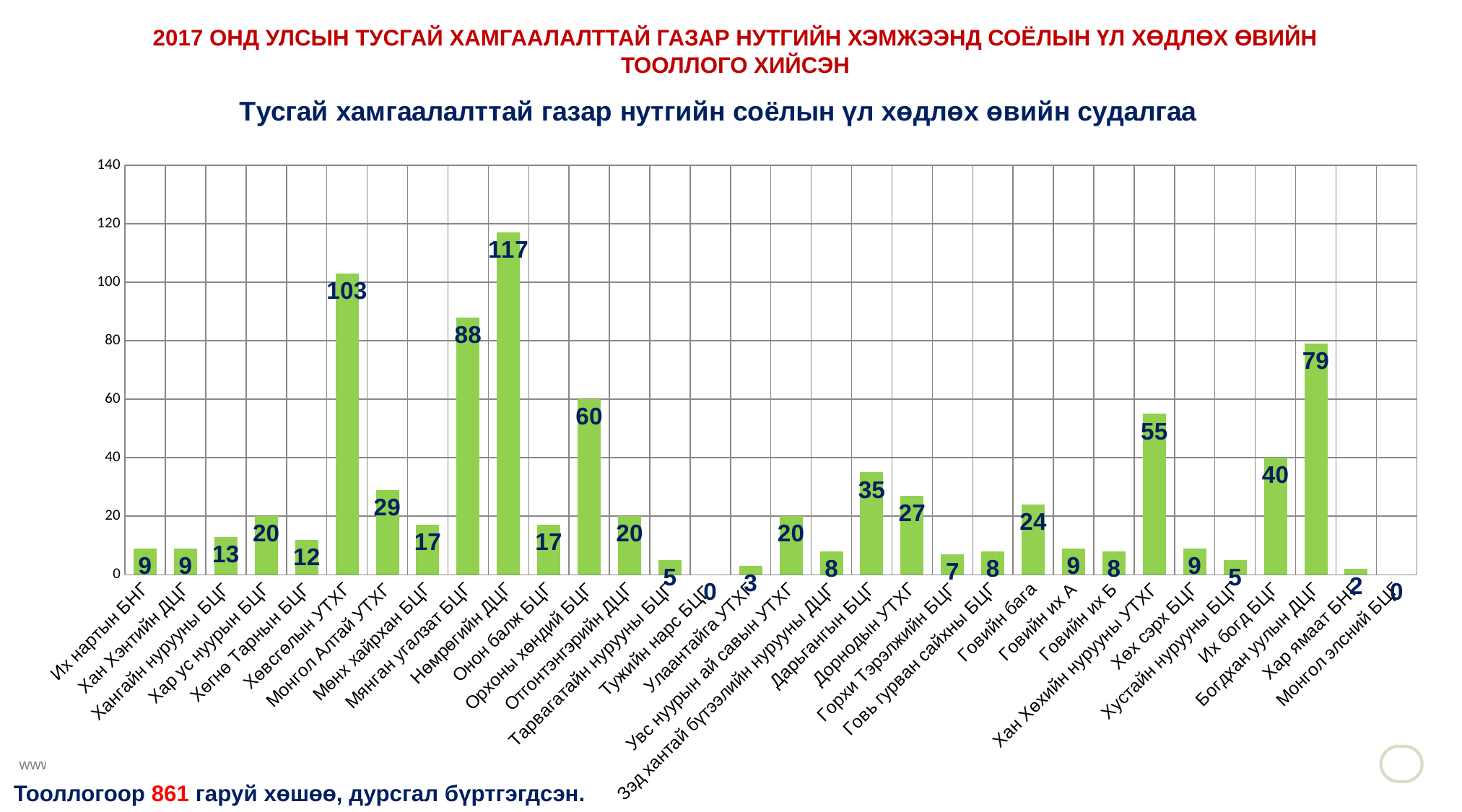

2017 ОНД УЛСЫН ТУСГАЙ ХАМГААЛАЛТТАЙ ГАЗАР НУТГИЙН ХЭМЖЭЭНД СОЁЛЫН ҮЛ ХӨДЛӨХ ӨВИЙН ТООЛЛОГО ХИЙСЭН

### Chart: Тусгай хамгаалалттай газар нутгийн соёлын үл хөдлөх өвийн судалгаа

| Category | 39 |
|---|---|
| Их нартын БНГ | 9.0 |
| Хан Хэнтийн ДЦГ | 9.0 |
| Хангайн нурууны БЦГ | 13.0 |
| Хар ус нуурын БЦГ | 20.0 |
| Хөгнө Тарнын БЦГ | 12.0 |
| Хөвсгөлын УТХГ | 103.0 |
| Монгол Алтай УТХГ | 29.0 |
| Мөнх хайрхан БЦГ | 17.0 |
| Мянган угалзат БЦГ | 88.0 |
| Нөмрөгийн ДЦГ | 117.0 |
| Онон балж БЦГ | 17.0 |
| Орхоны хөндий БЦГ | 60.0 |
| Отгонтэнгэрийн ДЦГ | 20.0 |
| Тарвагатайн нурууны БЦГ | 5.0 |
| Тужийн нарс БЦГ  | 0.0 |
| Улаантайга УТХГ | 3.0 |
| Увс нуурын ай савын УТХГ | 20.0 |
| Зэд хантай бүтээлийн нурууны ДЦГ | 8.0 |
| Дарьгангын БЦГ | 35.0 |
| Дорнодын УТХГ | 27.0 |
| Горхи Тэрэлжийн БЦГ | 7.0 |
| Говь гурван сайхны БЦГ | 8.0 |
| Говийн бага | 24.0 |
| Говийн их А | 9.0 |
| Говийн их Б | 8.0 |
| Хан Хөхийн нурууны УТХГ | 55.0 |
| Хөх сэрх БЦГ | 9.0 |
| Хустайн нурууны БЦГ | 5.0 |
| Их богд БЦГ | 40.0 |
| Богдхан уулын ДЦГ | 79.0 |
| Хар ямаат БНГ | 2.0 |
| Монгол элсний БЦГ | 0.0 |
Тооллогоор 861 гаруй хөшөө, дурсгал бүртгэгдсэн.